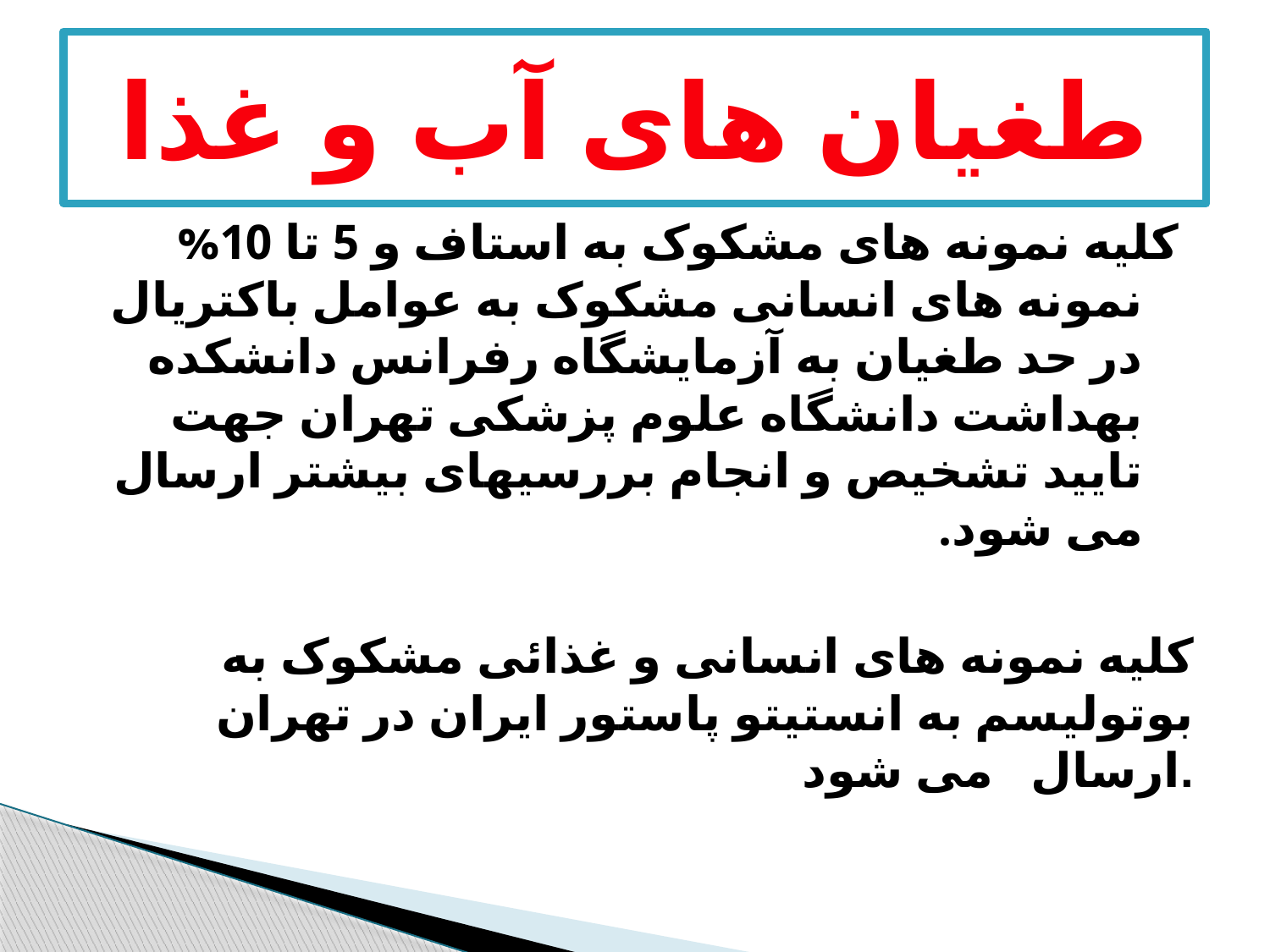

# طغیان های آب و غذا
کلیه نمونه های مشکوک به استاف و 5 تا 10% نمونه های انسانی مشکوک به عوامل باکتریال در حد طغیان به آزمایشگاه رفرانس دانشکده بهداشت دانشگاه علوم پزشکی تهران جهت تایید تشخیص و انجام بررسیهای بیشتر ارسال  می شود.

کلیه نمونه های انسانی و غذائی مشکوک به  بوتولیسم به انستیتو پاستور ایران در تهران ارسال   می شود.